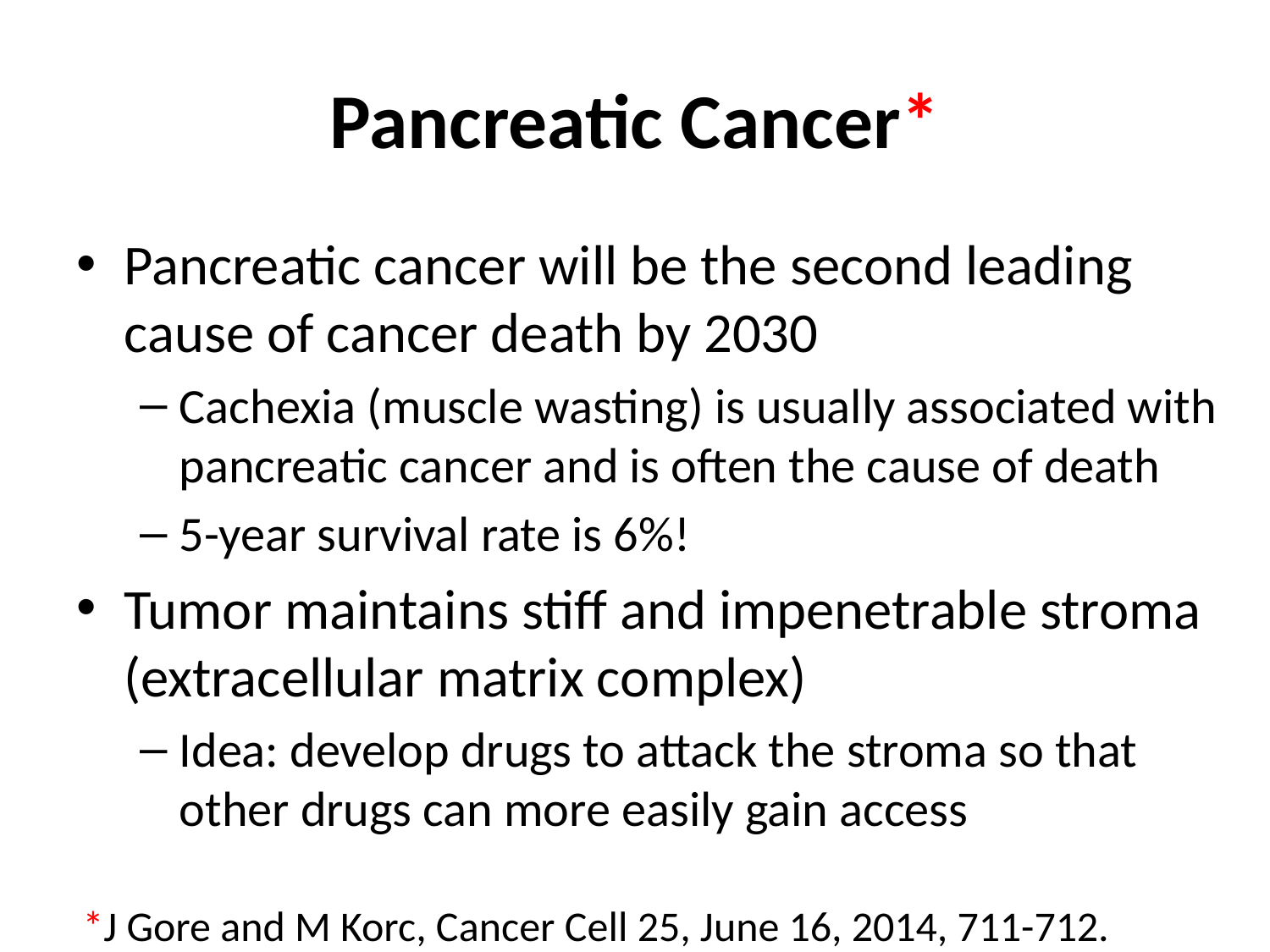

# Pancreatic Cancer*
Pancreatic cancer will be the second leading cause of cancer death by 2030
Cachexia (muscle wasting) is usually associated with pancreatic cancer and is often the cause of death
5-year survival rate is 6%!
Tumor maintains stiff and impenetrable stroma (extracellular matrix complex)
Idea: develop drugs to attack the stroma so that other drugs can more easily gain access
*J Gore and M Korc, Cancer Cell 25, June 16, 2014, 711-712.